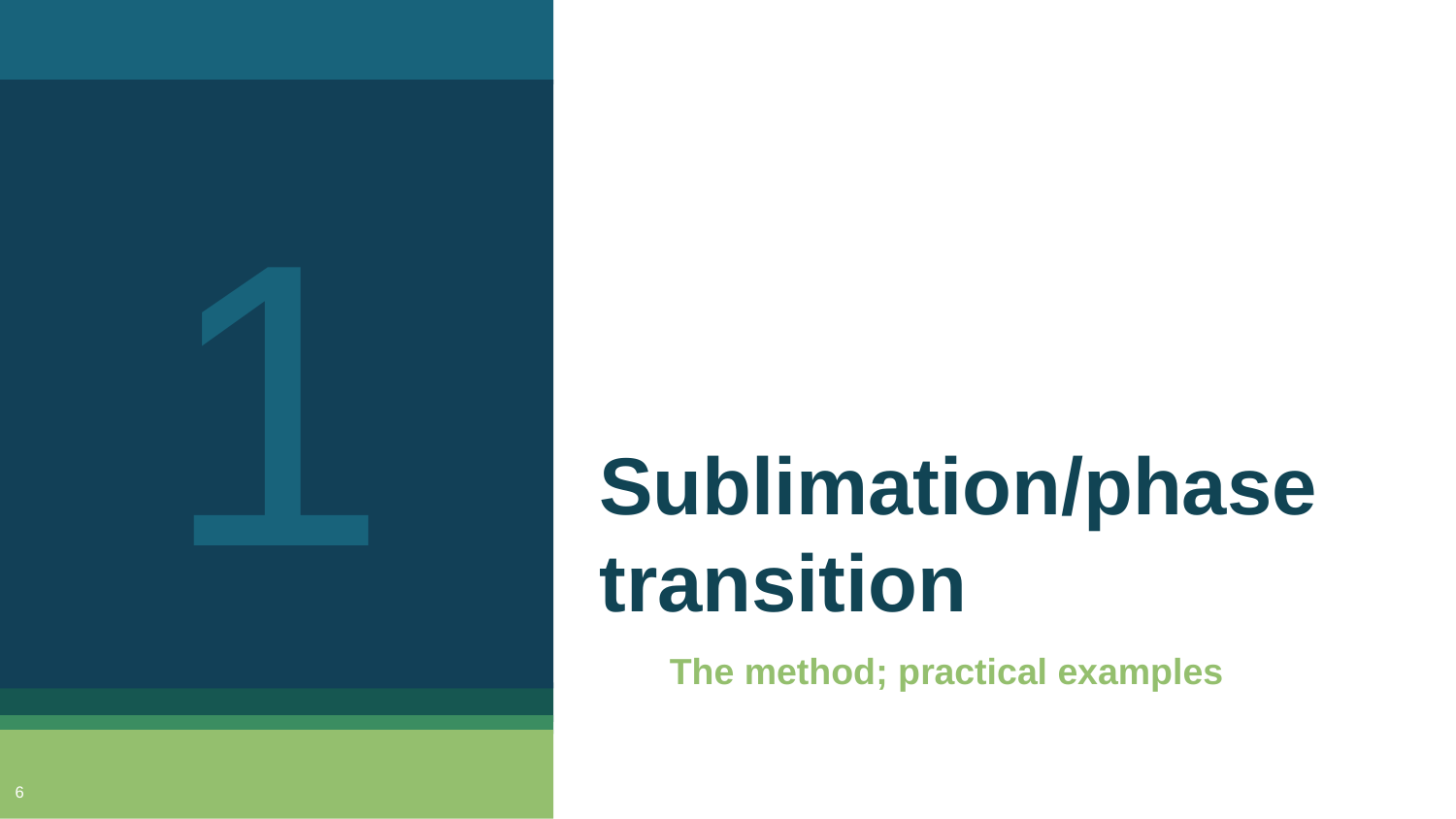

1
# Sublimation/phase transition
The method; practical examples
6